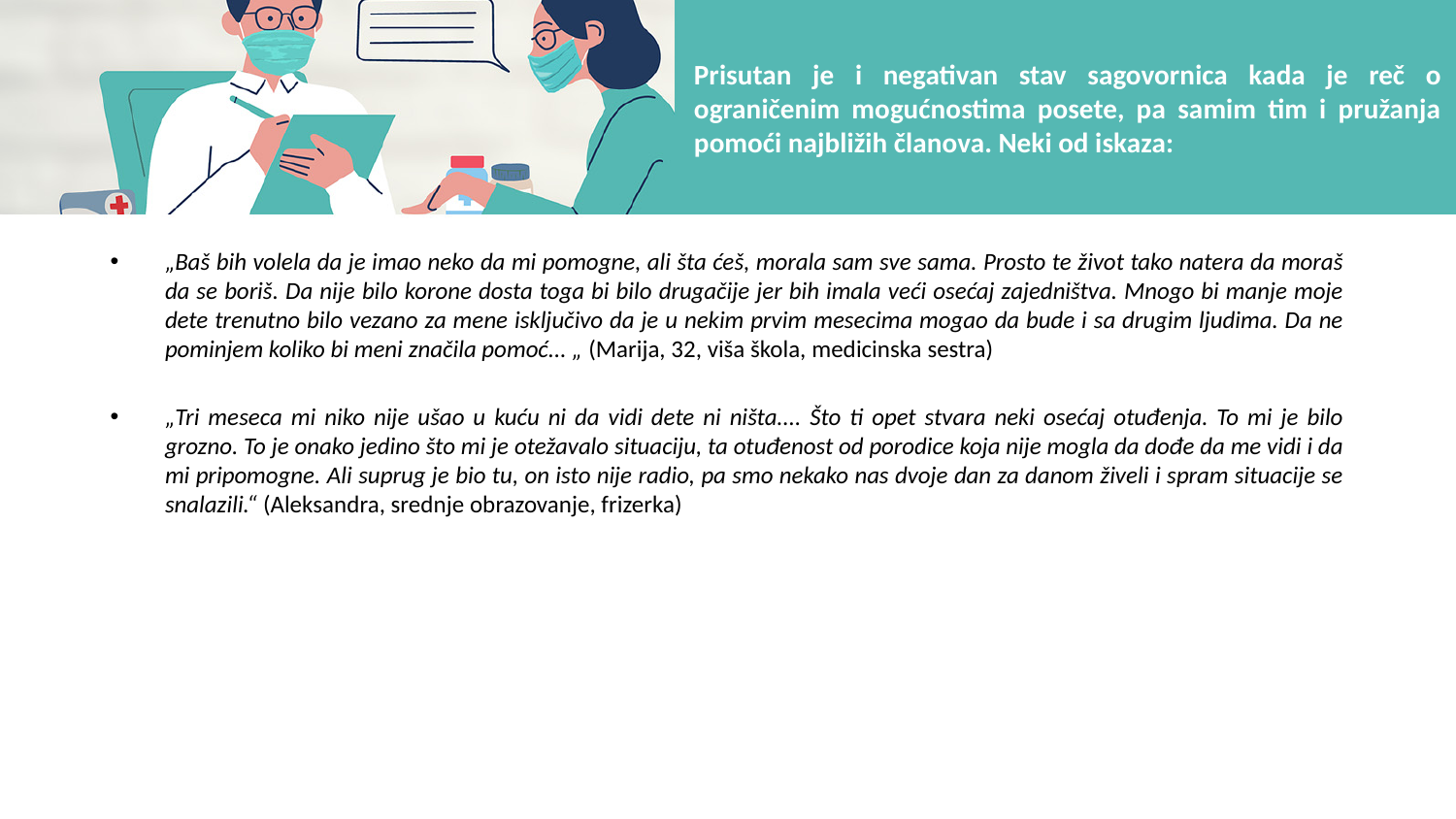

# Prisutan je i negativan stav sagovornica kada je reč o ograničenim mogućnostima posete, pa samim tim i pružanja pomoći najbližih članova. Neki od iskaza:
„Baš bih volela da je imao neko da mi pomogne, ali šta ćeš, morala sam sve sama. Prosto te život tako natera da moraš da se boriš. Da nije bilo korone dosta toga bi bilo drugačije jer bih imala veći osećaj zajedništva. Mnogo bi manje moje dete trenutno bilo vezano za mene isključivo da je u nekim prvim mesecima mogao da bude i sa drugim ljudima. Da ne pominjem koliko bi meni značila pomoć... „ (Marija, 32, viša škola, medicinska sestra)

„Tri meseca mi niko nije ušao u kuću ni da vidi dete ni ništa.... Što ti opet stvara neki osećaj otuđenja. To mi je bilo grozno. To je onako jedino što mi je otežavalo situaciju, ta otuđenost od porodice koja nije mogla da dođe da me vidi i da mi pripomogne. Ali suprug je bio tu, on isto nije radio, pa smo nekako nas dvoje dan za danom živeli i spram situacije se snalazili.“ (Aleksandra, srednje obrazovanje, frizerka)